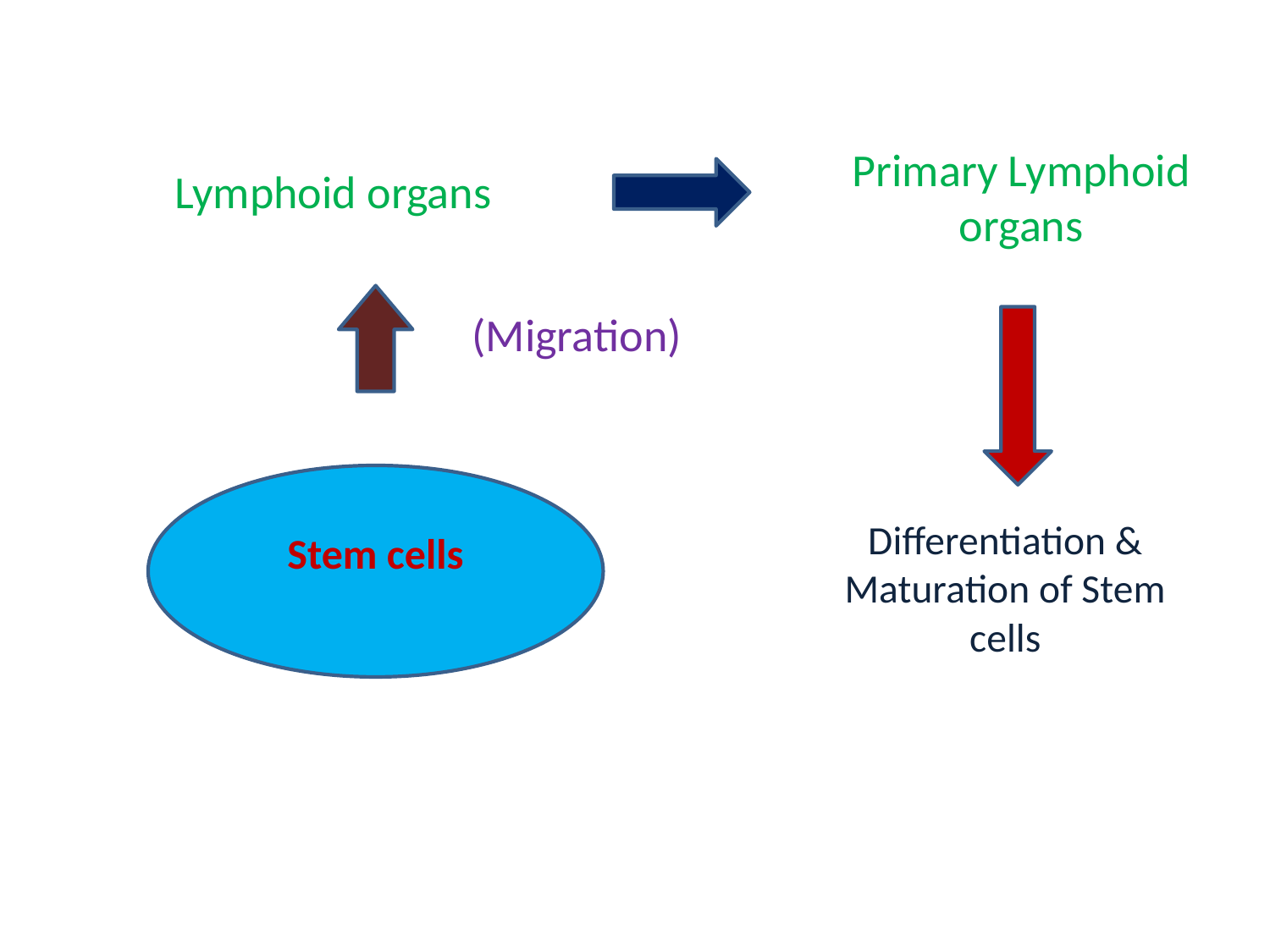

Primary Lymphoid organs
Lymphoid organs

(Migration)

Stem cells
Differentiation &
Maturation of Stem cells